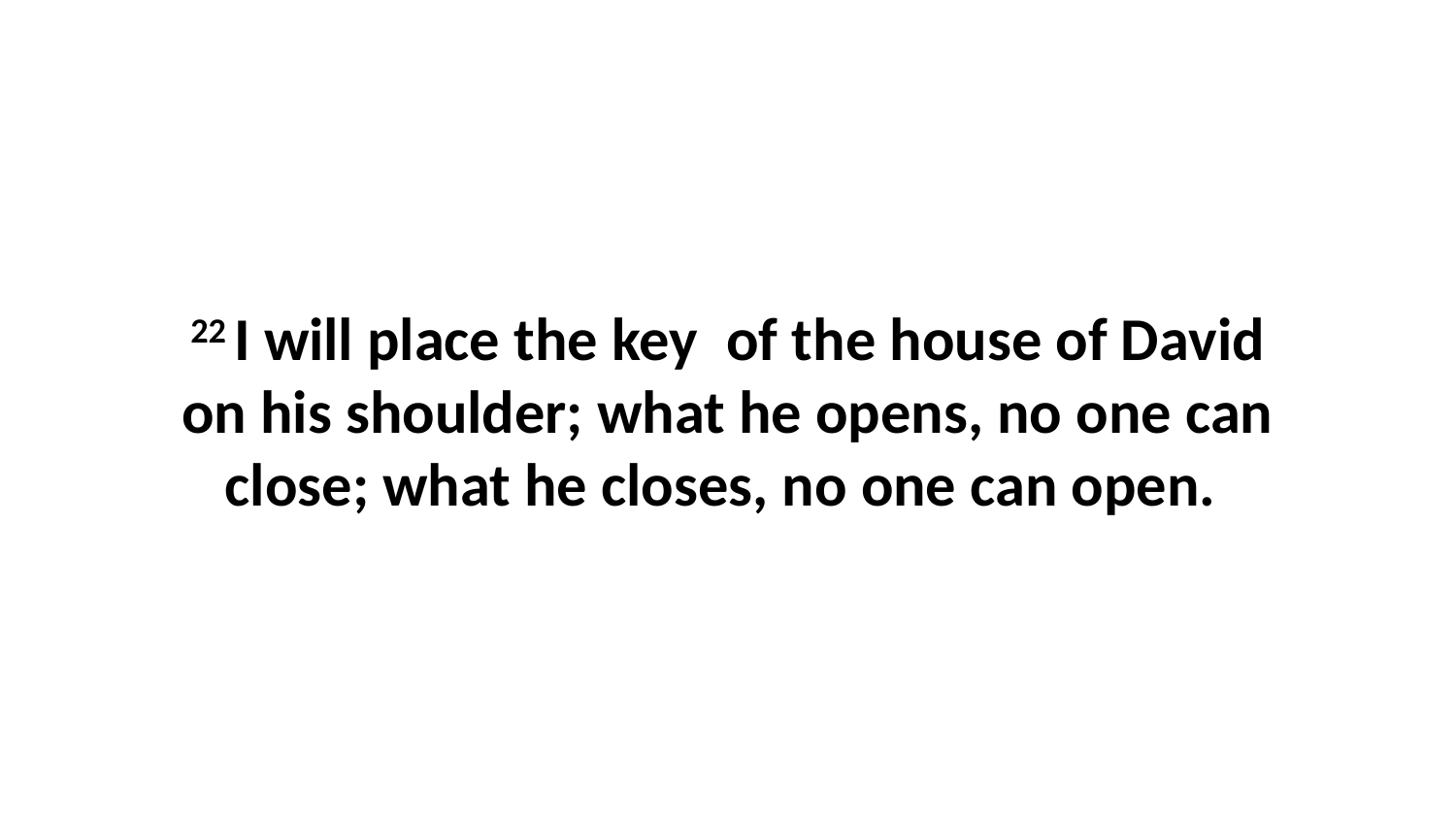

22 I will place the key  of the house of David on his shoulder; what he opens, no one can close; what he closes, no one can open.